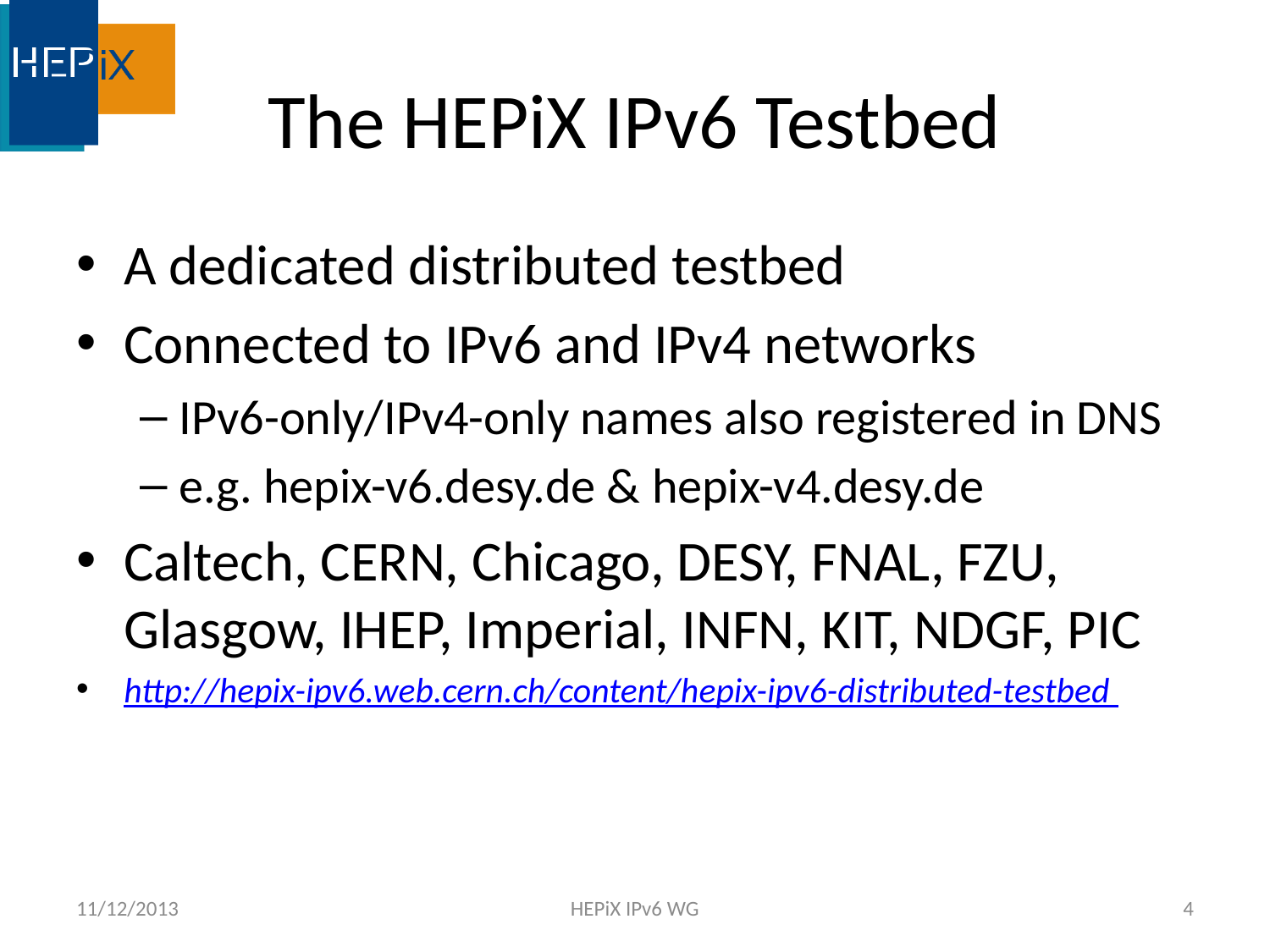

# The HEPiX IPv6 Testbed
A dedicated distributed testbed
Connected to IPv6 and IPv4 networks
IPv6-only/IPv4-only names also registered in DNS
e.g. hepix-v6.desy.de & hepix-v4.desy.de
Caltech, CERN, Chicago, DESY, FNAL, FZU, Glasgow, IHEP, Imperial, INFN, KIT, NDGF, PIC
http://hepix-ipv6.web.cern.ch/content/hepix-ipv6-distributed-testbed

11/12/2013
HEPiX IPv6 WG
4